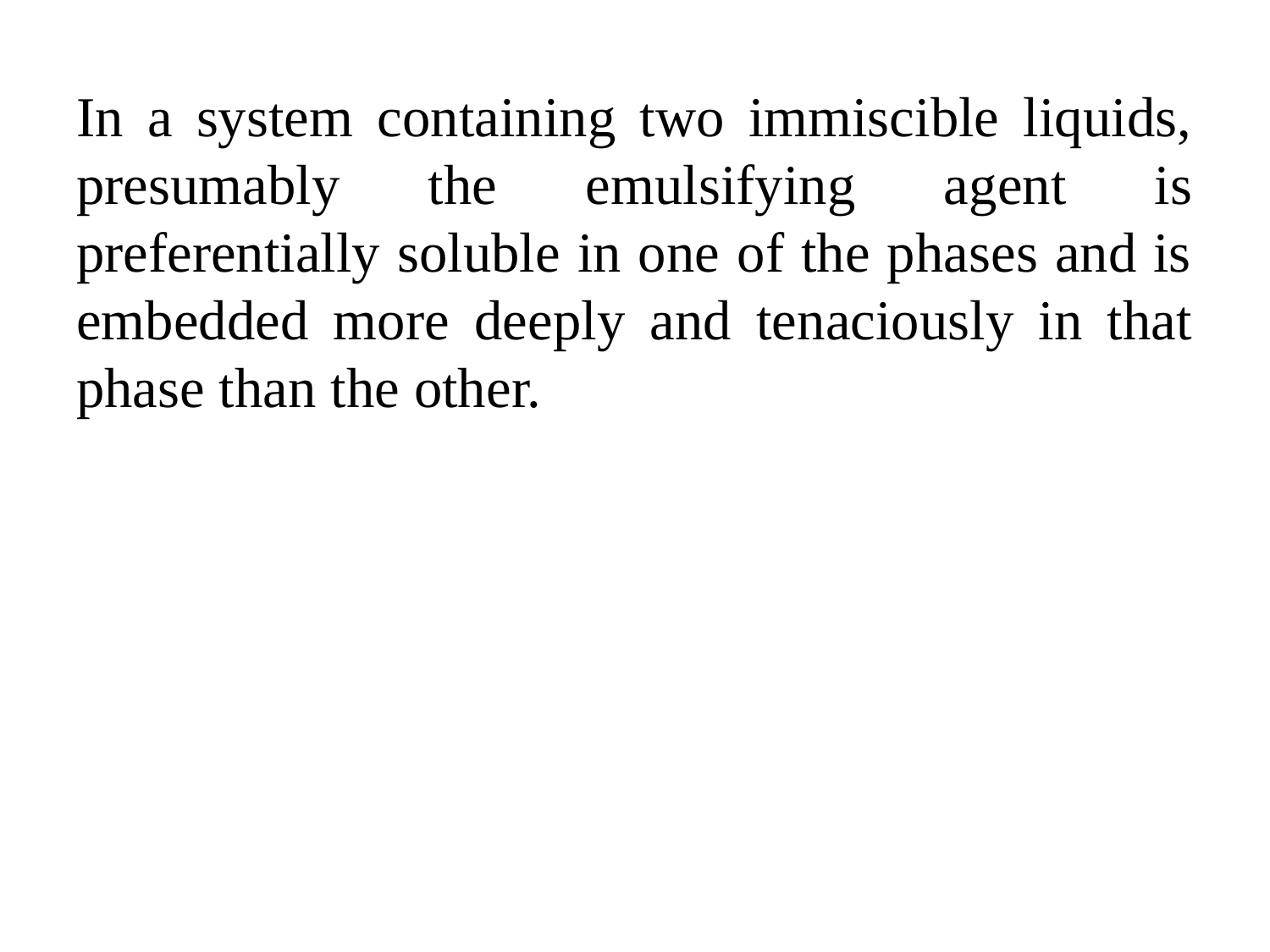

In a system containing two immiscible liquids, presumably the emulsifying agent is preferentially soluble in one of the phases and is embedded more deeply and tenaciously in that phase than the other.